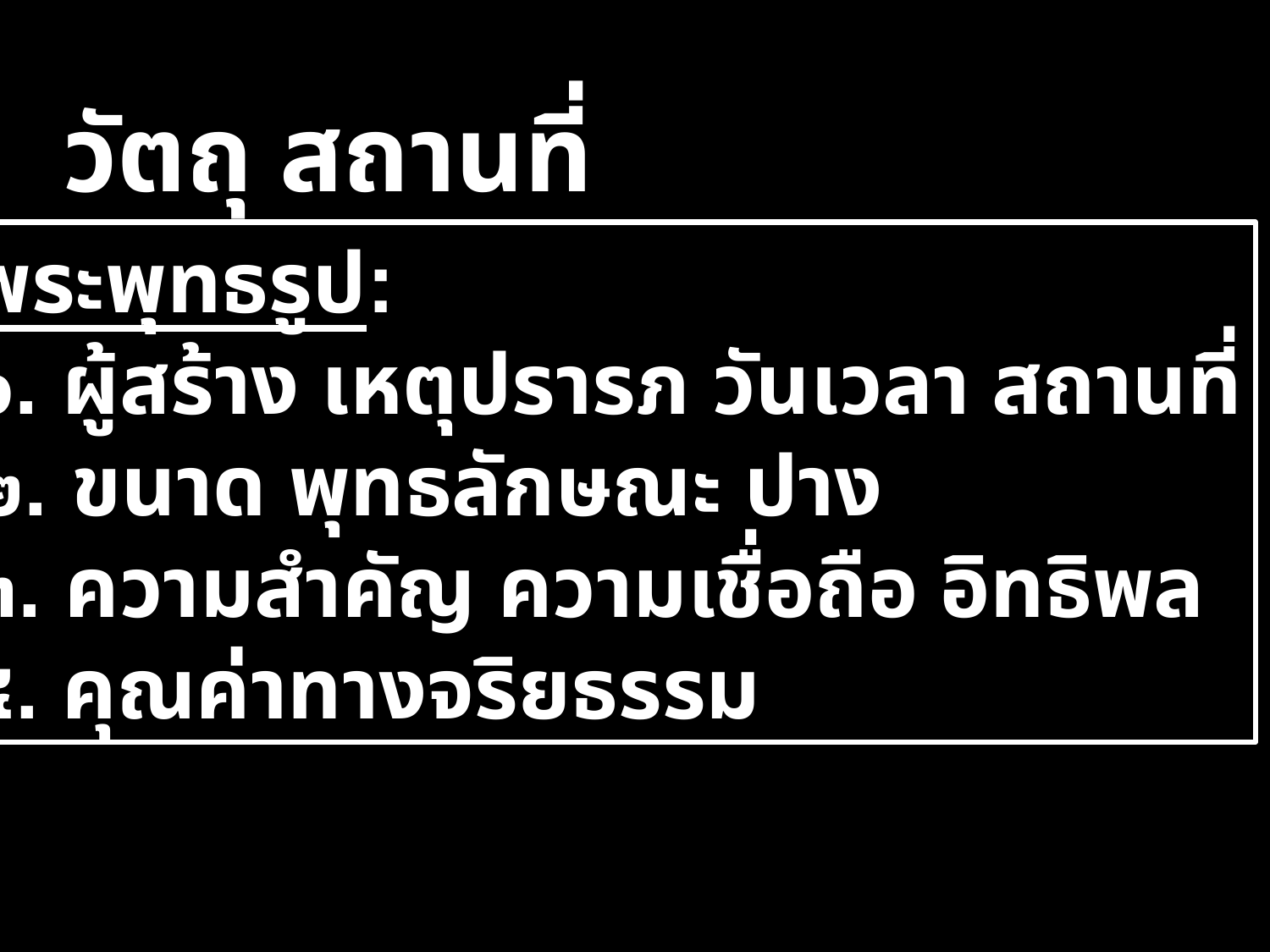

วัตถุ สถานที่
พระพุทธรูป:
๑. ผู้สร้าง เหตุปรารภ วันเวลา สถานที่
๒. ขนาด พุทธลักษณะ ปาง
๓. ความสำคัญ ความเชื่อถือ อิทธิพล
๔. คุณค่าทางจริยธรรม